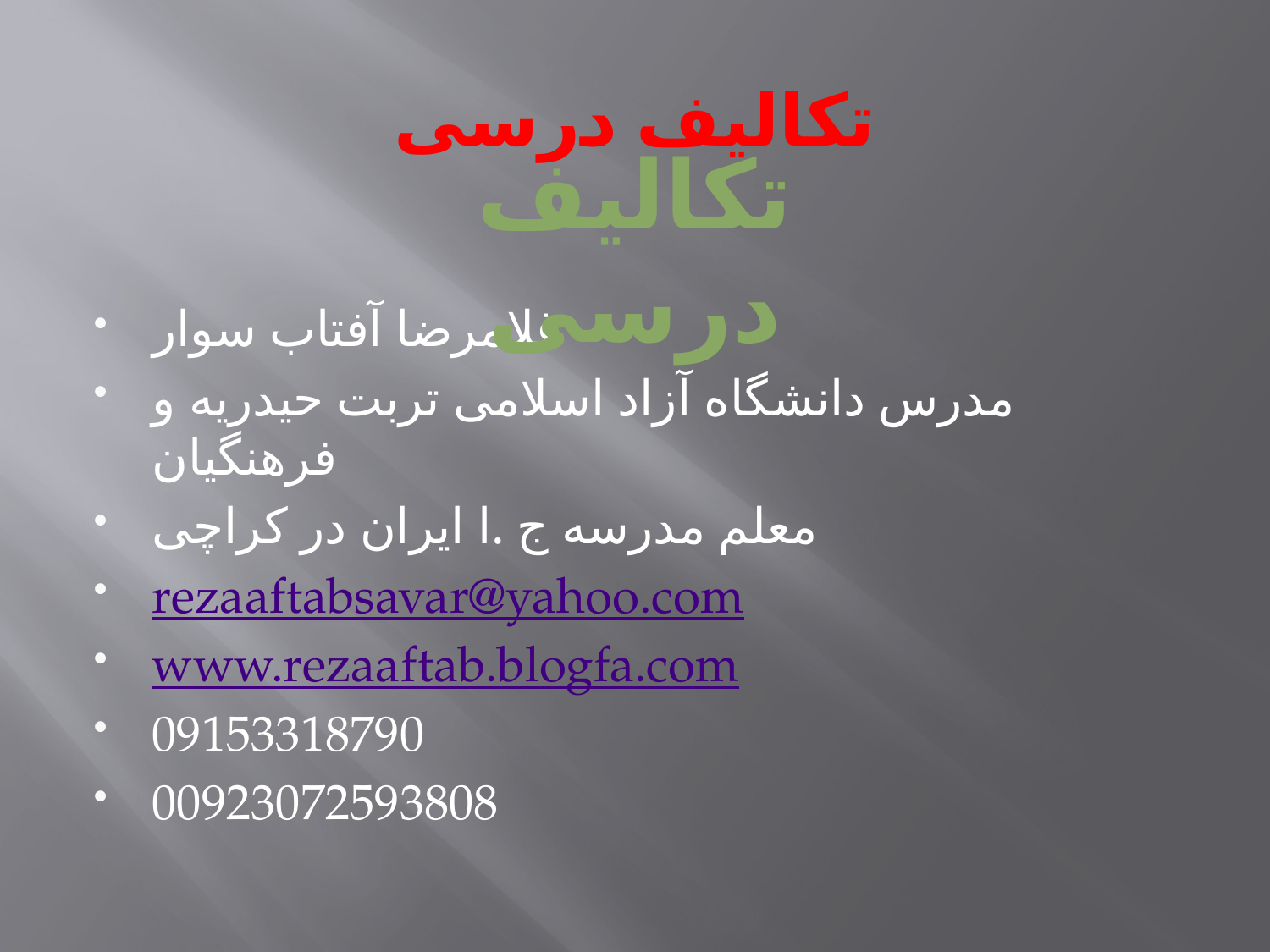

# تکالیف درسی
تکالیف درسی

غلامرضا آفتاب سوار
مدرس دانشگاه آزاد اسلامی تربت حیدریه و فرهنگیان
معلم مدرسه ج .ا ایران در کراچی
rezaaftabsavar@yahoo.com
www.rezaaftab.blogfa.com
09153318790
00923072593808